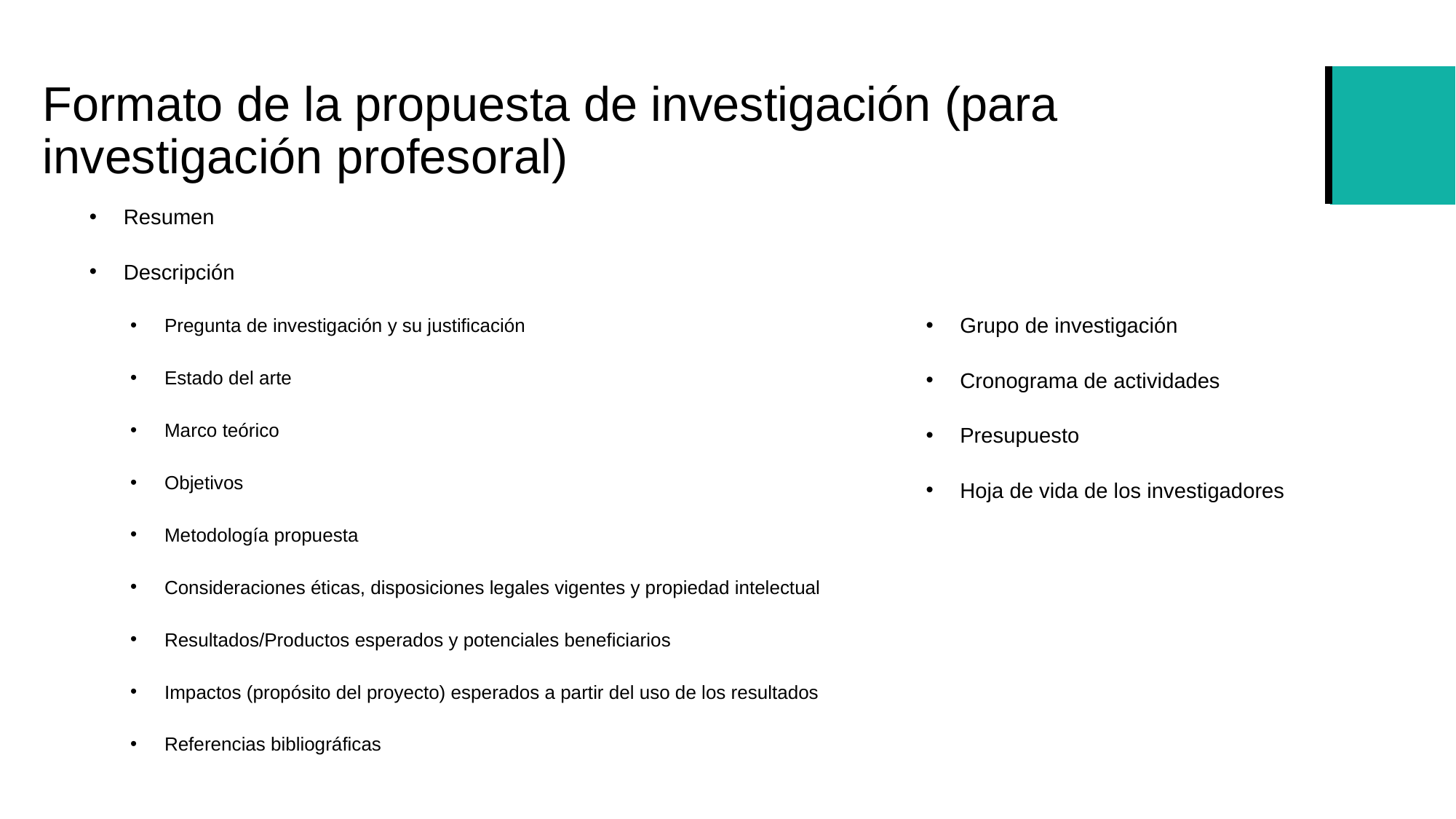

# Formato de la propuesta de investigación (para investigación profesoral)
Resumen
Descripción
Pregunta de investigación y su justificación
Estado del arte
Marco teórico
Objetivos
Metodología propuesta
Consideraciones éticas, disposiciones legales vigentes y propiedad intelectual
Resultados/Productos esperados y potenciales beneficiarios
Impactos (propósito del proyecto) esperados a partir del uso de los resultados
Referencias bibliográficas
Grupo de investigación
Cronograma de actividades
Presupuesto
Hoja de vida de los investigadores